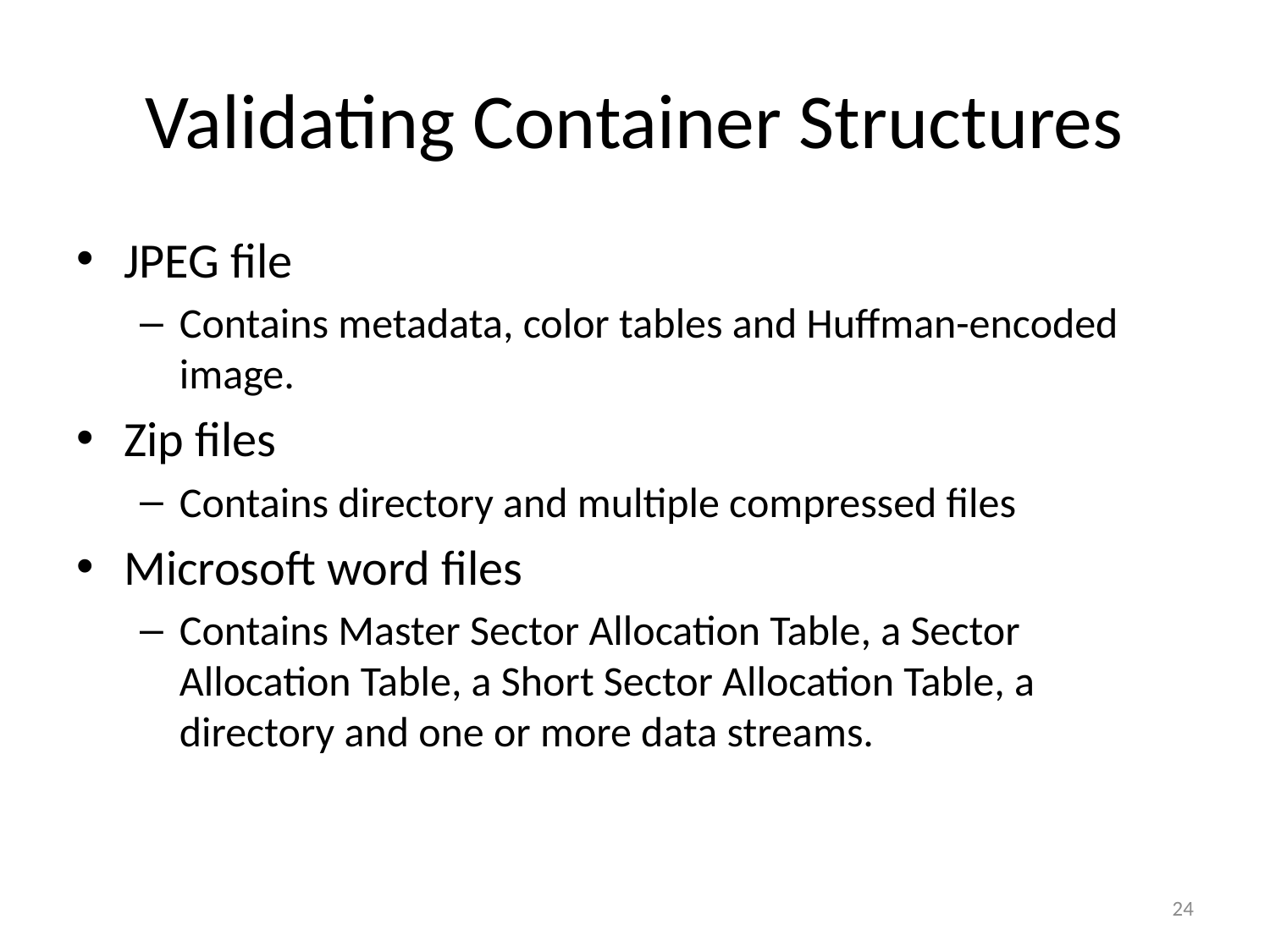

# Validating Container Structures
JPEG file
Contains metadata, color tables and Huffman-encoded image.
Zip files
Contains directory and multiple compressed files
Microsoft word files
Contains Master Sector Allocation Table, a Sector Allocation Table, a Short Sector Allocation Table, a directory and one or more data streams.

24